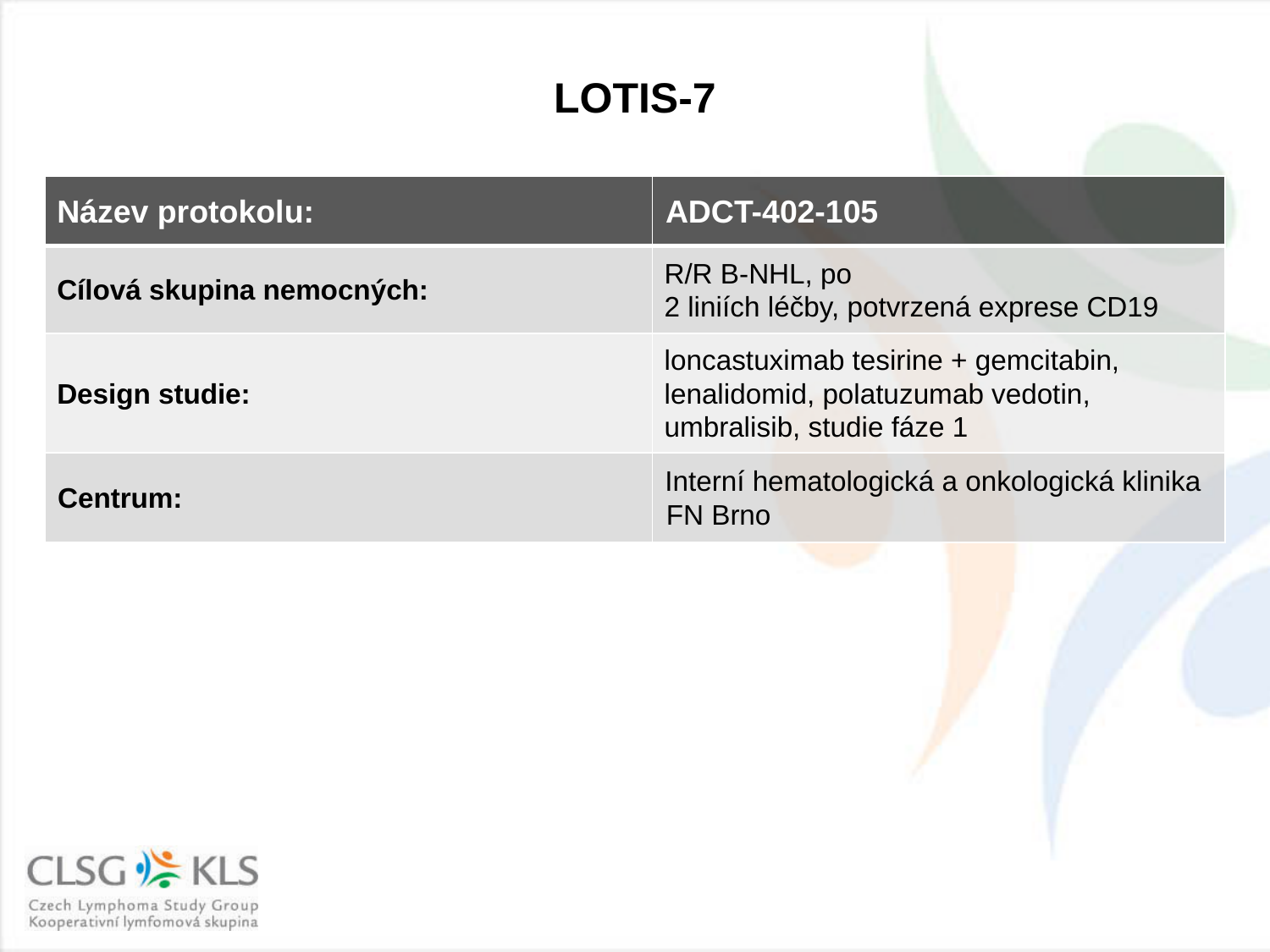

# LOTIS-7
| Název protokolu: | ADCT-402-105 |
| --- | --- |
| Cílová skupina nemocných: | R/R B-NHL, po 2 liniích léčby, potvrzená exprese CD19 |
| Design studie: | loncastuximab tesirine + gemcitabin, lenalidomid, polatuzumab vedotin, umbralisib, studie fáze 1 |
| Centrum: | Interní hematologická a onkologická klinika FN Brno |